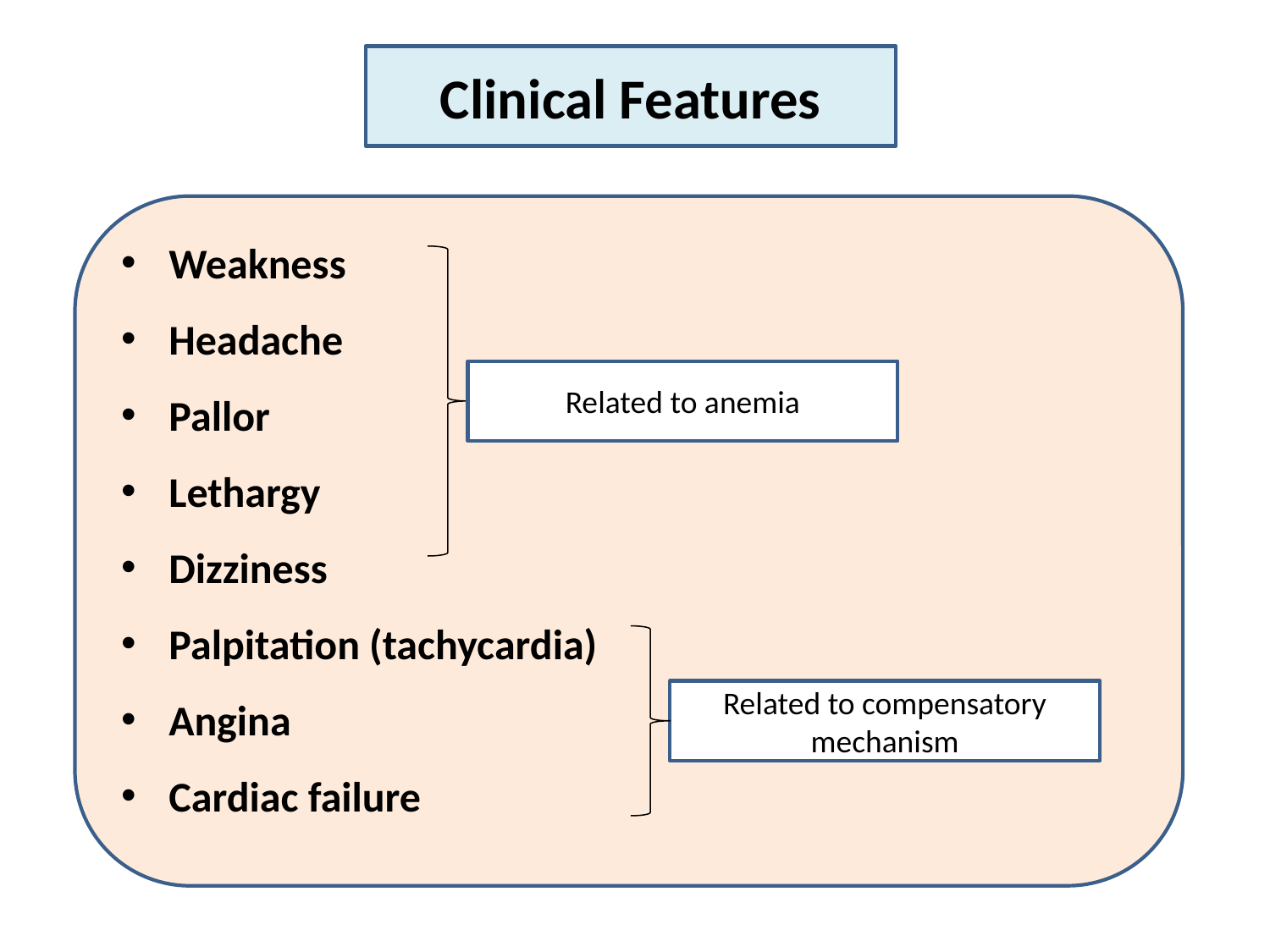

Clinical Features
Weakness
Headache
Pallor
Lethargy
Dizziness
Palpitation (tachycardia)
Angina
Cardiac failure

Related to anemia

Related to compensatory mechanism